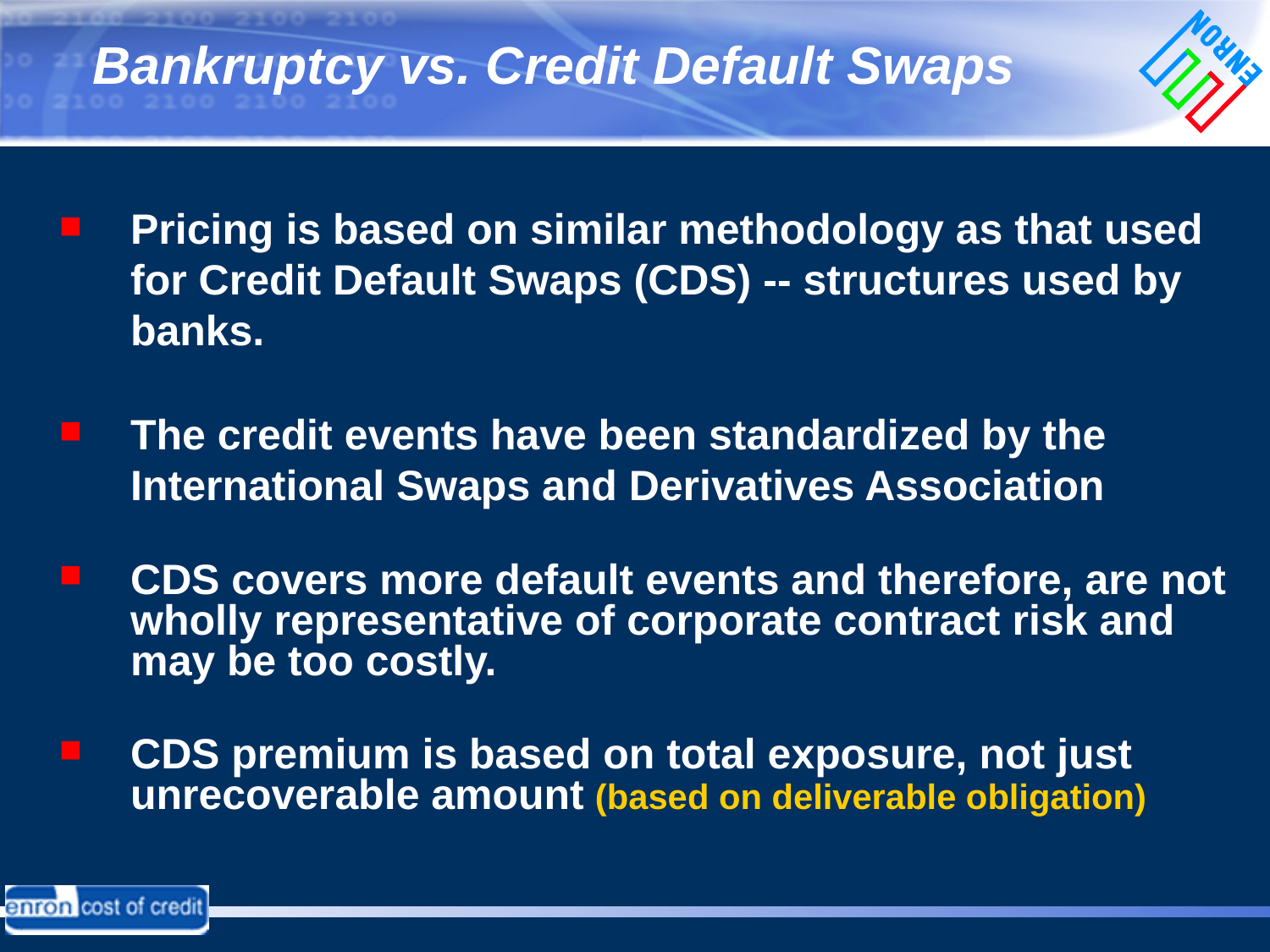

# Bankruptcy vs. Credit Default Swaps
Pricing is based on similar methodology as that used for Credit Default Swaps (CDS) -- structures used by banks.
The credit events have been standardized by the International Swaps and Derivatives Association
CDS covers more default events and therefore, are not wholly representative of corporate contract risk and may be too costly.
CDS premium is based on total exposure, not just unrecoverable amount (based on deliverable obligation)